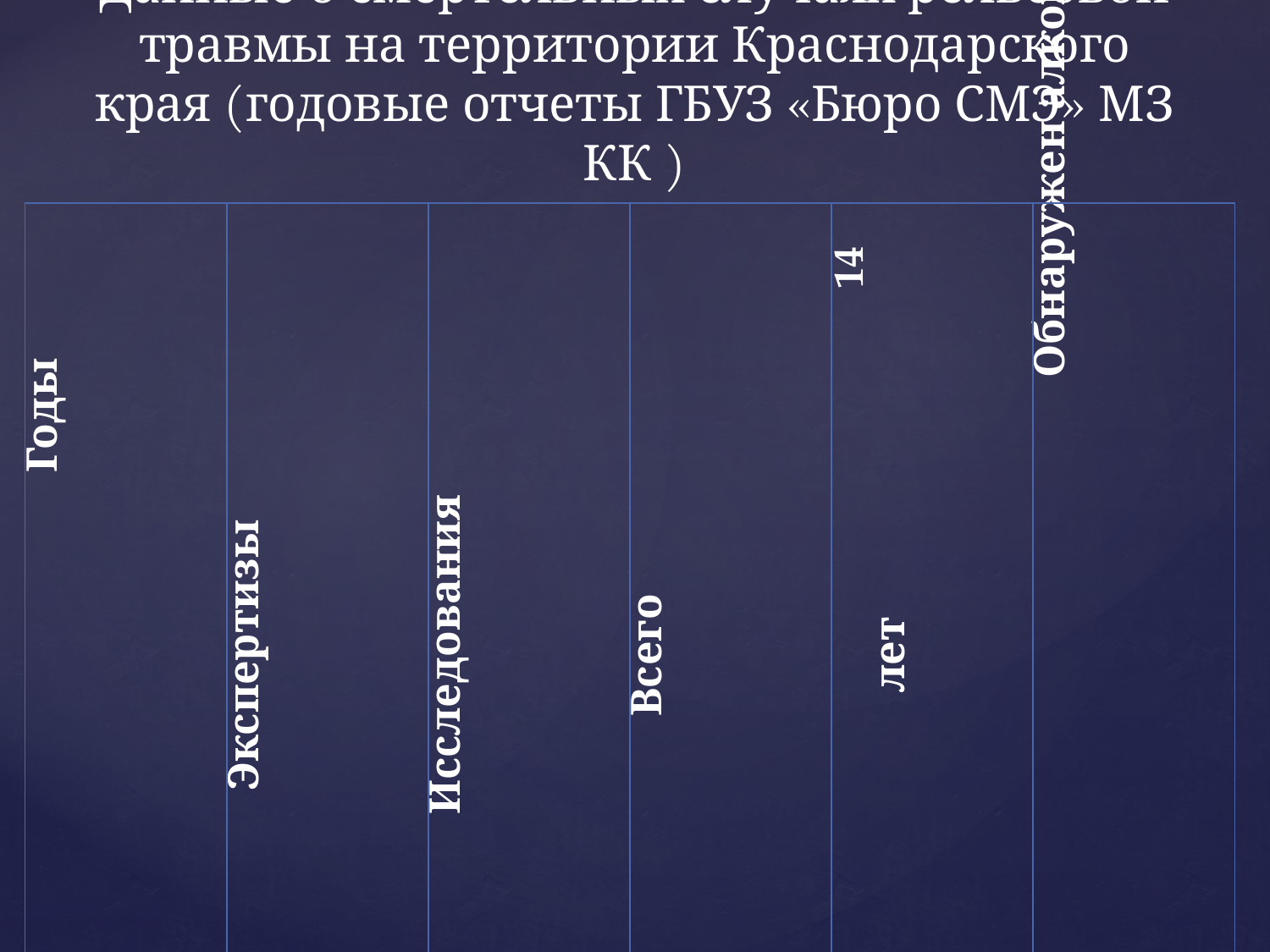

# Данные о смертельных случаях рельсовой травмы на территории Краснодарского края (годовые отчеты ГБУЗ «Бюро СМЭ» МЗ КК )
| Годы | Экспертизы | Исследования | Всего | из них детей в возрасте до 14 лет | Обнаружен алкоголь |
| --- | --- | --- | --- | --- | --- |
| 2012 | 17 | 38 | 55 | 1 | 26 |
| 2013 | 23 | 30 | 53 | 2 | 21 |
| 2014 | 36 | 20 | 56 | 2 | 23 |
| 2015 | 45 | 11 | 56 | 1 | 16 |
| 2016 | 37 | 14 | 51 | 2 | 20 |